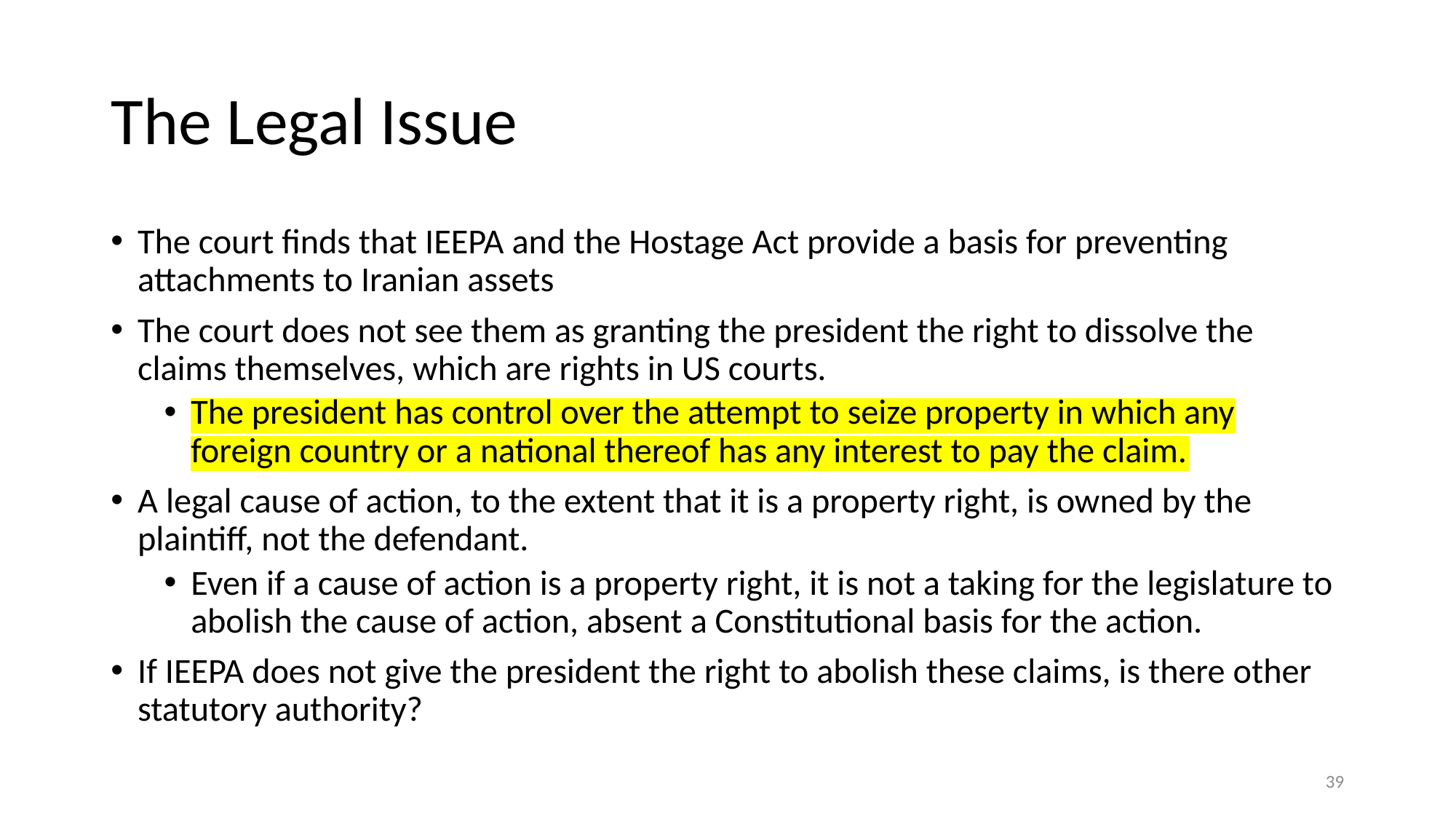

# The Legal Issue
The court finds that IEEPA and the Hostage Act provide a basis for preventing attachments to Iranian assets
The court does not see them as granting the president the right to dissolve the claims themselves, which are rights in US courts.
The president has control over the attempt to seize property in which any foreign country or a national thereof has any interest to pay the claim.
A legal cause of action, to the extent that it is a property right, is owned by the plaintiff, not the defendant.
Even if a cause of action is a property right, it is not a taking for the legislature to abolish the cause of action, absent a Constitutional basis for the action.
If IEEPA does not give the president the right to abolish these claims, is there other statutory authority?
39